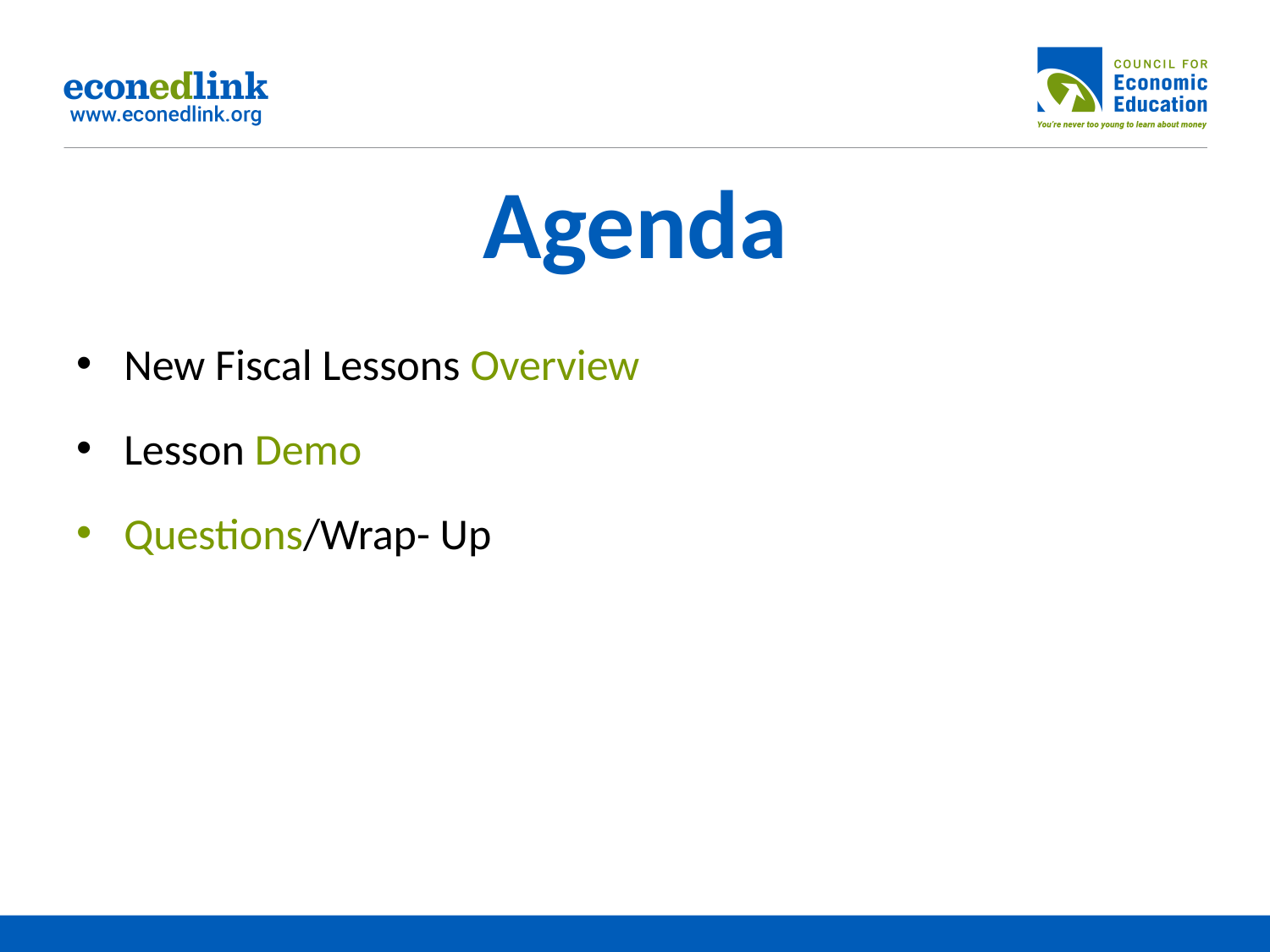

# Agenda
New Fiscal Lessons Overview
Lesson Demo
Questions/Wrap- Up